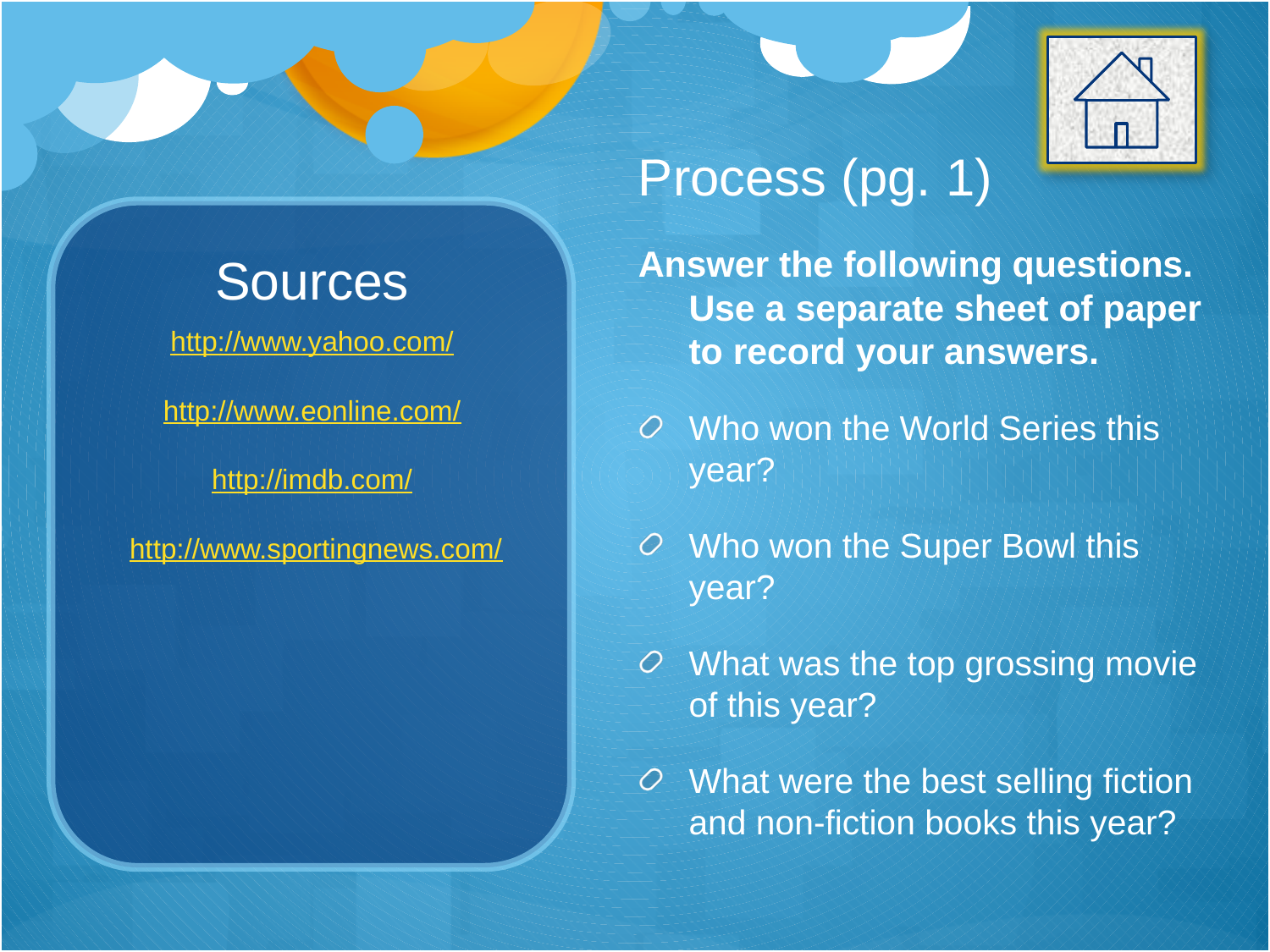

Process (pg. 1)
Answer the following questions. Use a separate sheet of paper to record your answers.
Who won the World Series this year?
Who won the Super Bowl this year?
What was the top grossing movie of this year?
What were the best selling fiction and non-fiction books this year?

# Sources
http://www.yahoo.com/
http://www.eonline.com/
http://imdb.com/
 http://www.sportingnews.com/